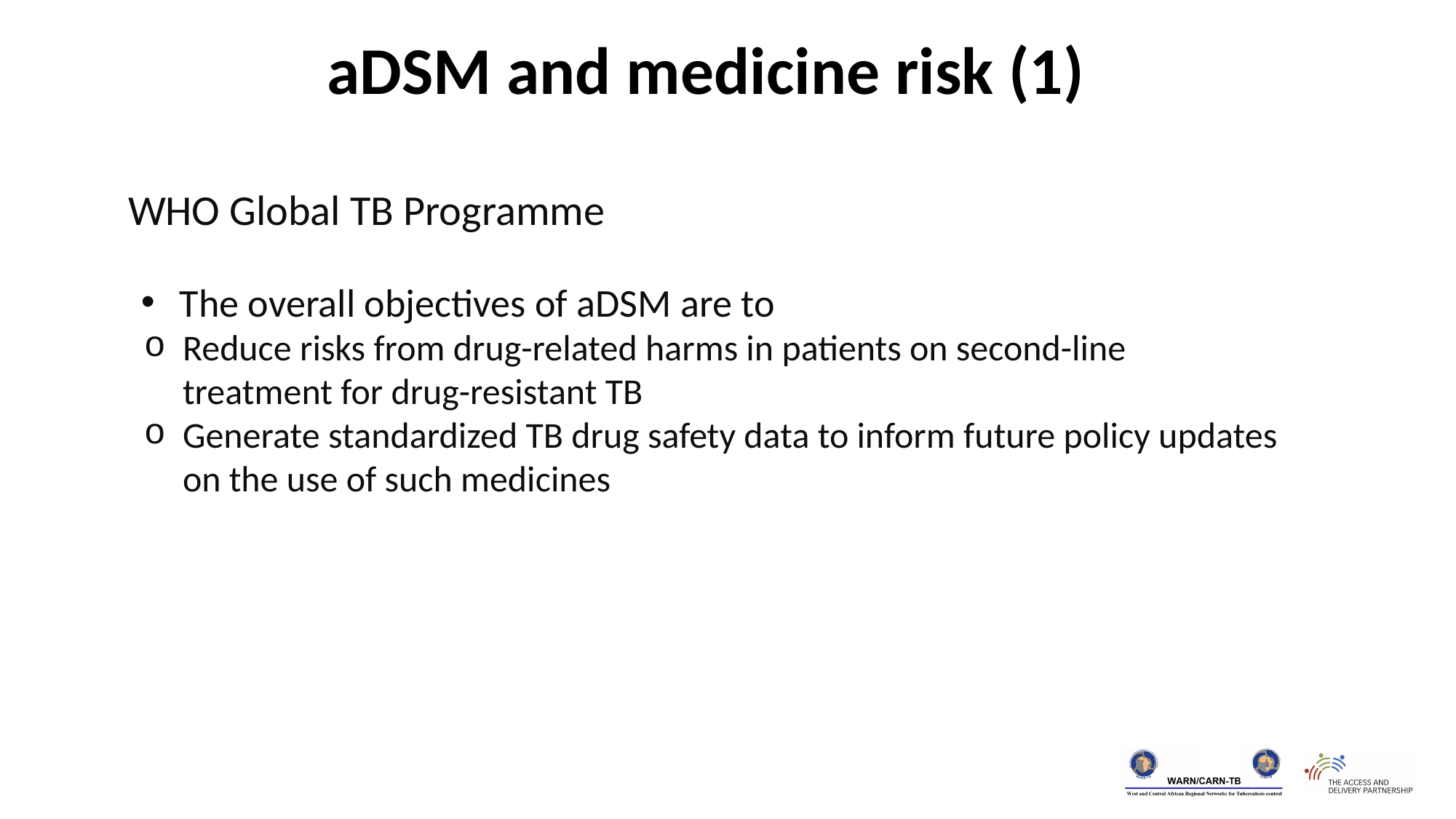

aDSM and medicine risk (1)
WHO Global TB Programme

The overall objectives of aDSM are to
Reduce risks from drug-related harms in patients on second-line treatment for drug-resistant TB
Generate standardized TB drug safety data to inform future policy updates on the use of such medicines